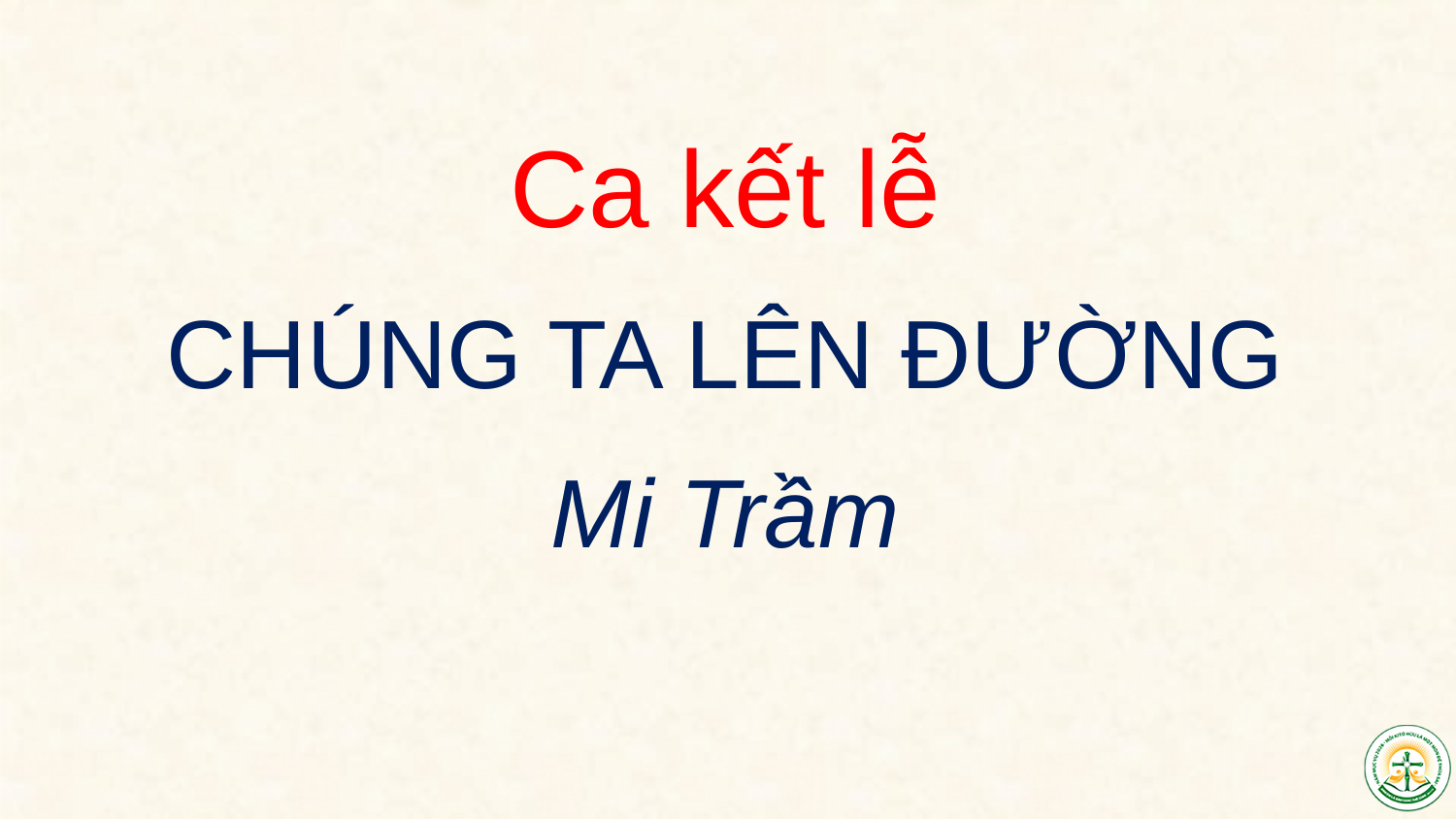

Ca kết lễ
CHÚNG TA LÊN ĐƯỜNG
Mi Trầm